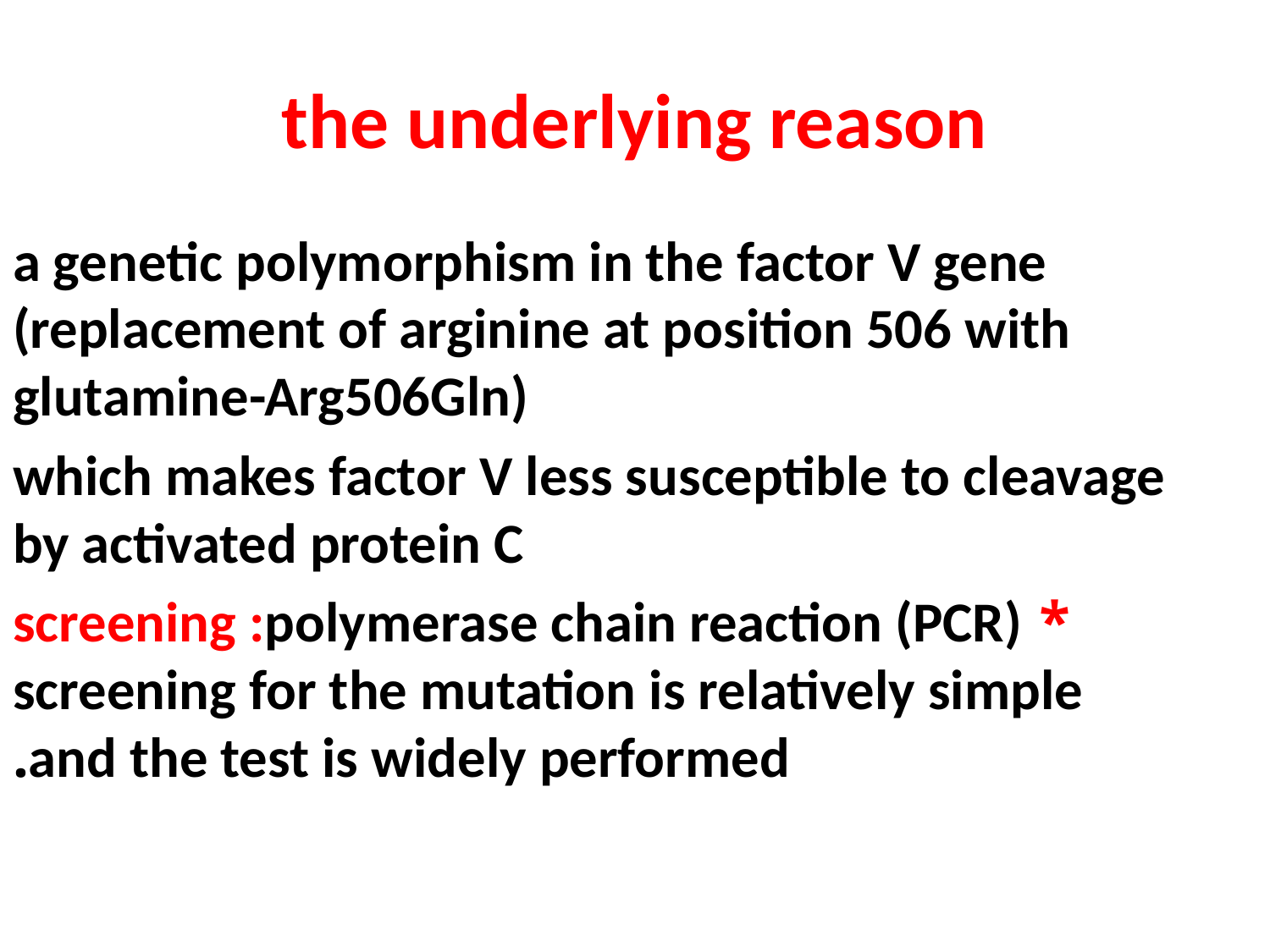

# the underlying reason
a genetic polymorphism in the factor V gene (replacement of arginine at position 506 with glutamine-Arg506Gln)
which makes factor V less susceptible to cleavage by activated protein C
* screening :polymerase chain reaction (PCR) screening for the mutation is relatively simple and the test is widely performed.